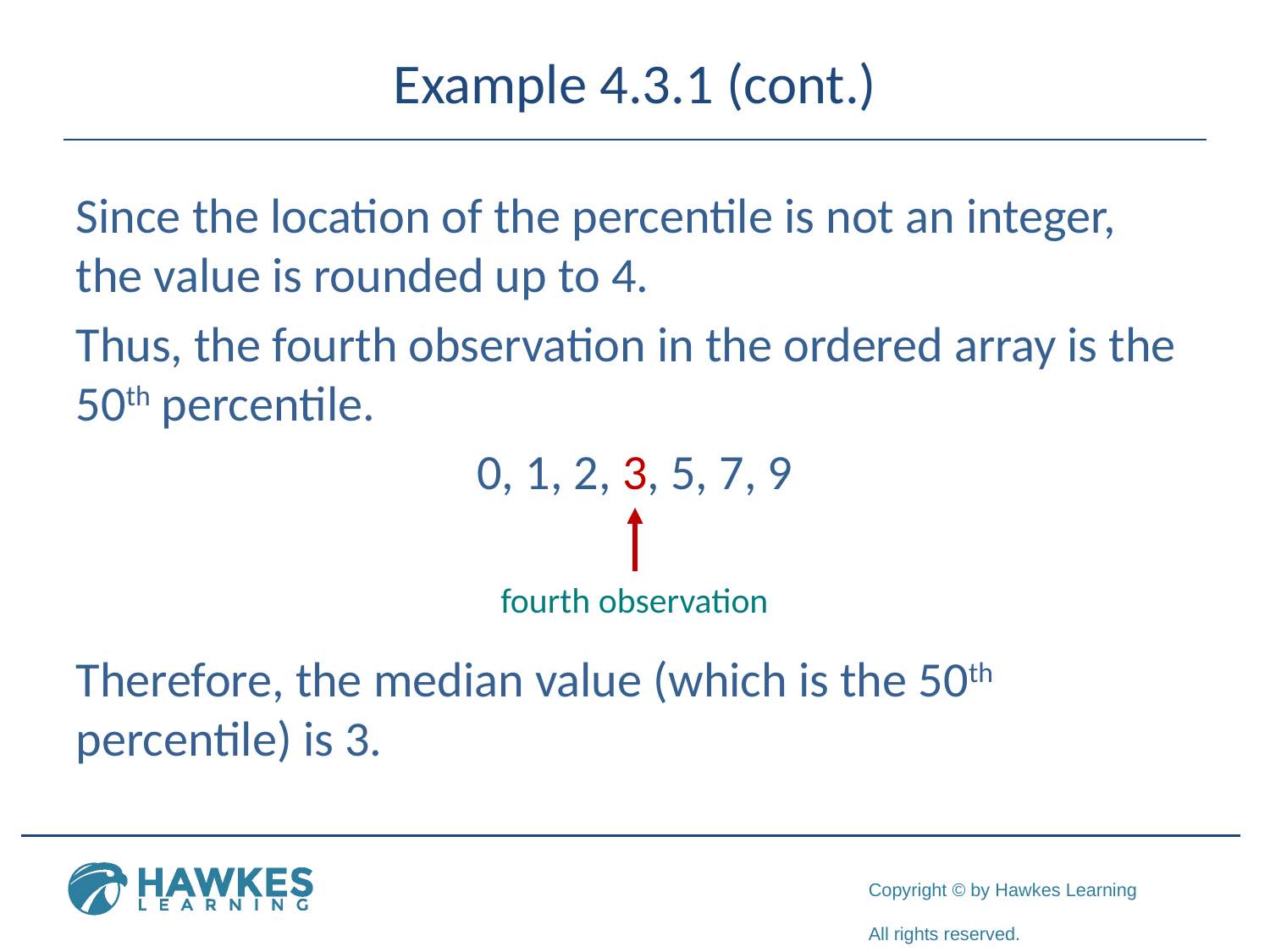

# Example 4.3.1 (cont.)
Since the location of the percentile is not an integer, the value is rounded up to 4.
Thus, the fourth observation in the ordered array is the 50th percentile.
0, 1, 2, 3, 5, 7, 9

Therefore, the median value (which is the 50th percentile) is 3.
fourth observation